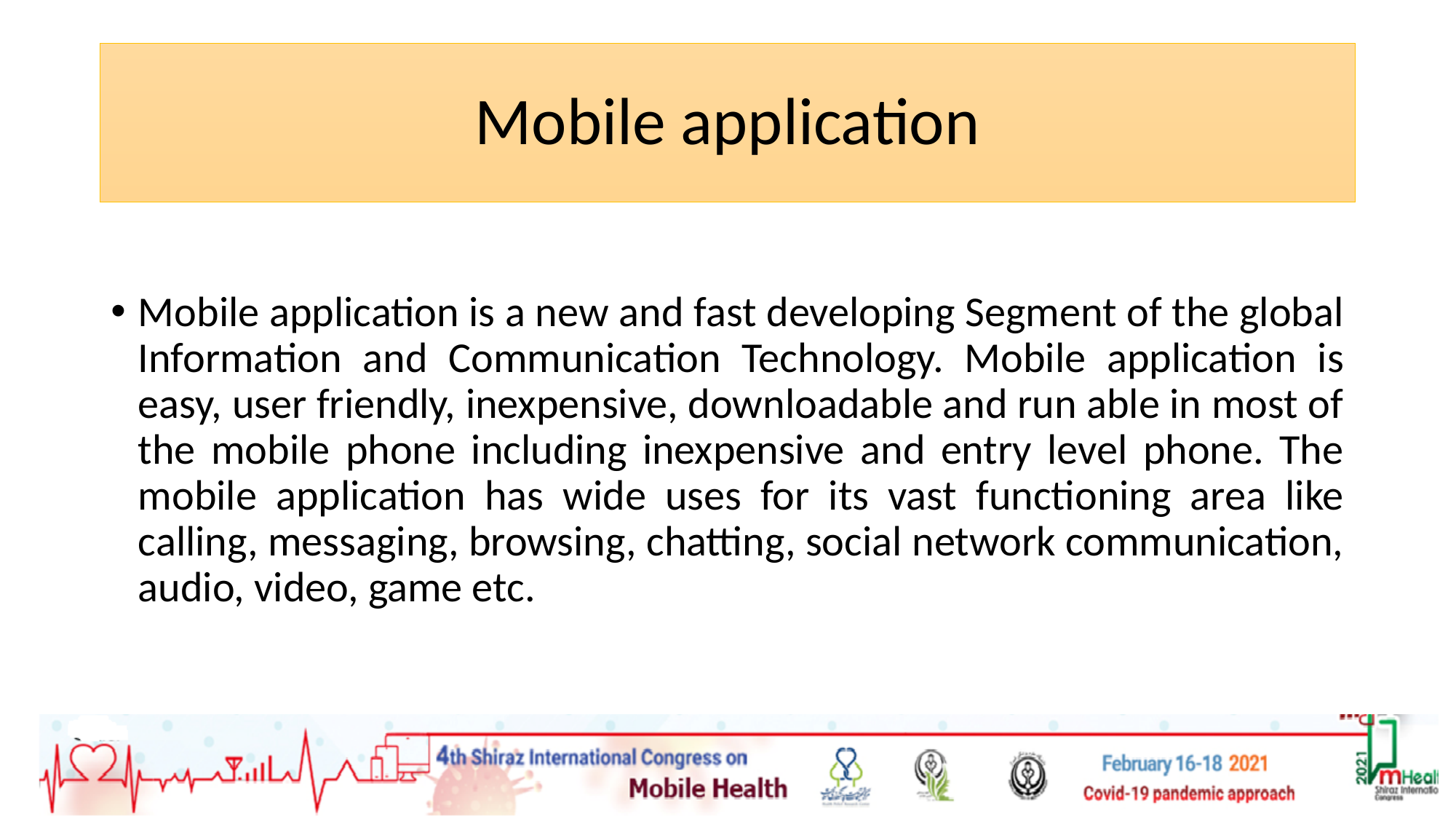

# Mobile application
Mobile application is a new and fast developing Segment of the global Information and Communication Technology. Mobile application is easy, user friendly, inexpensive, downloadable and run able in most of the mobile phone including inexpensive and entry level phone. The mobile application has wide uses for its vast functioning area like calling, messaging, browsing, chatting, social network communication, audio, video, game etc.